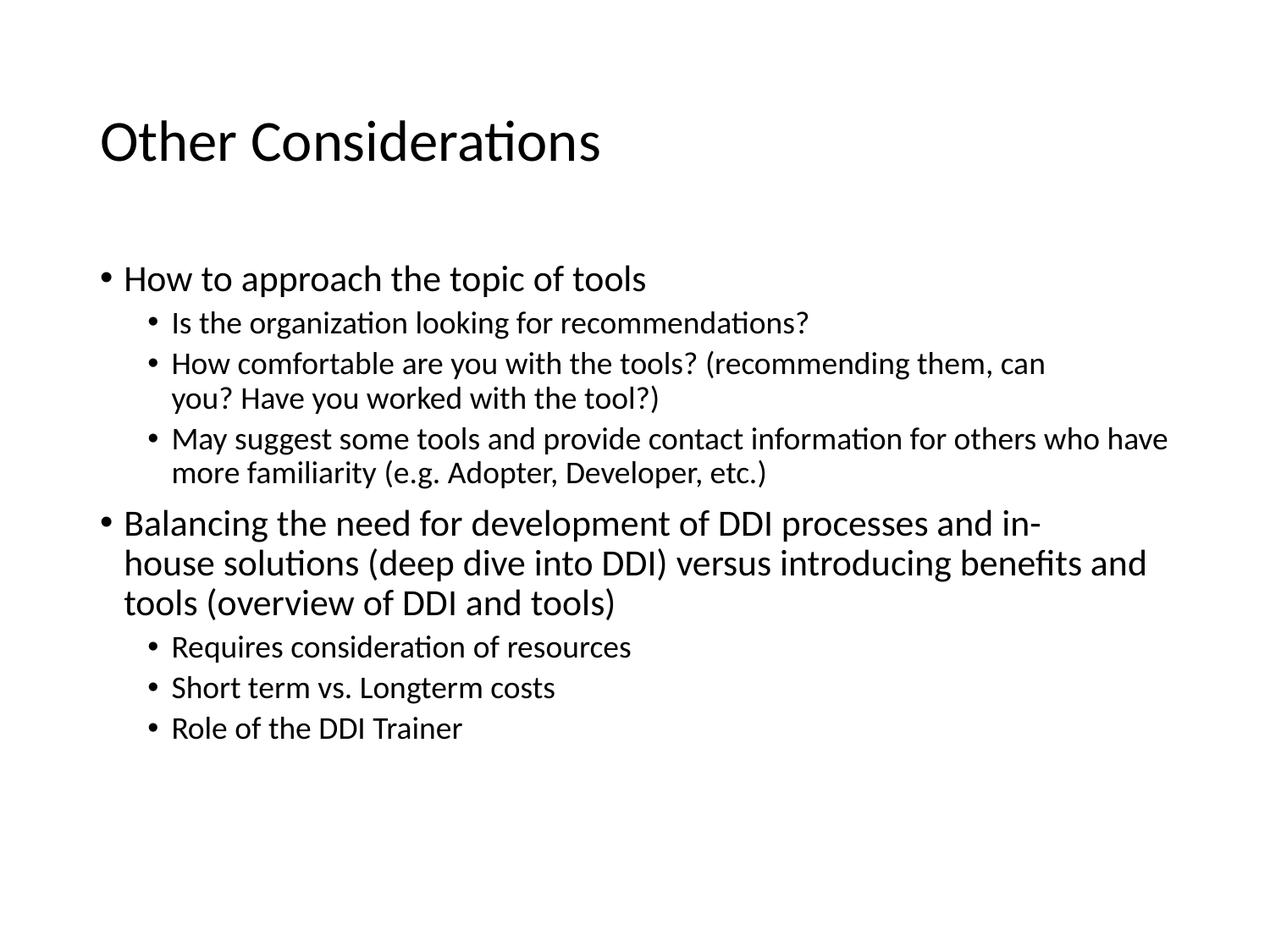

# Other Considerations
How to approach the topic of tools
Is the organization looking for recommendations?
How comfortable are you with the tools? (recommending them, can you? Have you worked with the tool?)
May suggest some tools and provide contact information for others who have more familiarity (e.g. Adopter, Developer, etc.)
Balancing the need for development of DDI processes and in-house solutions (deep dive into DDI) versus introducing benefits and tools (overview of DDI and tools)
Requires consideration of resources
Short term vs. Longterm costs
Role of the DDI Trainer